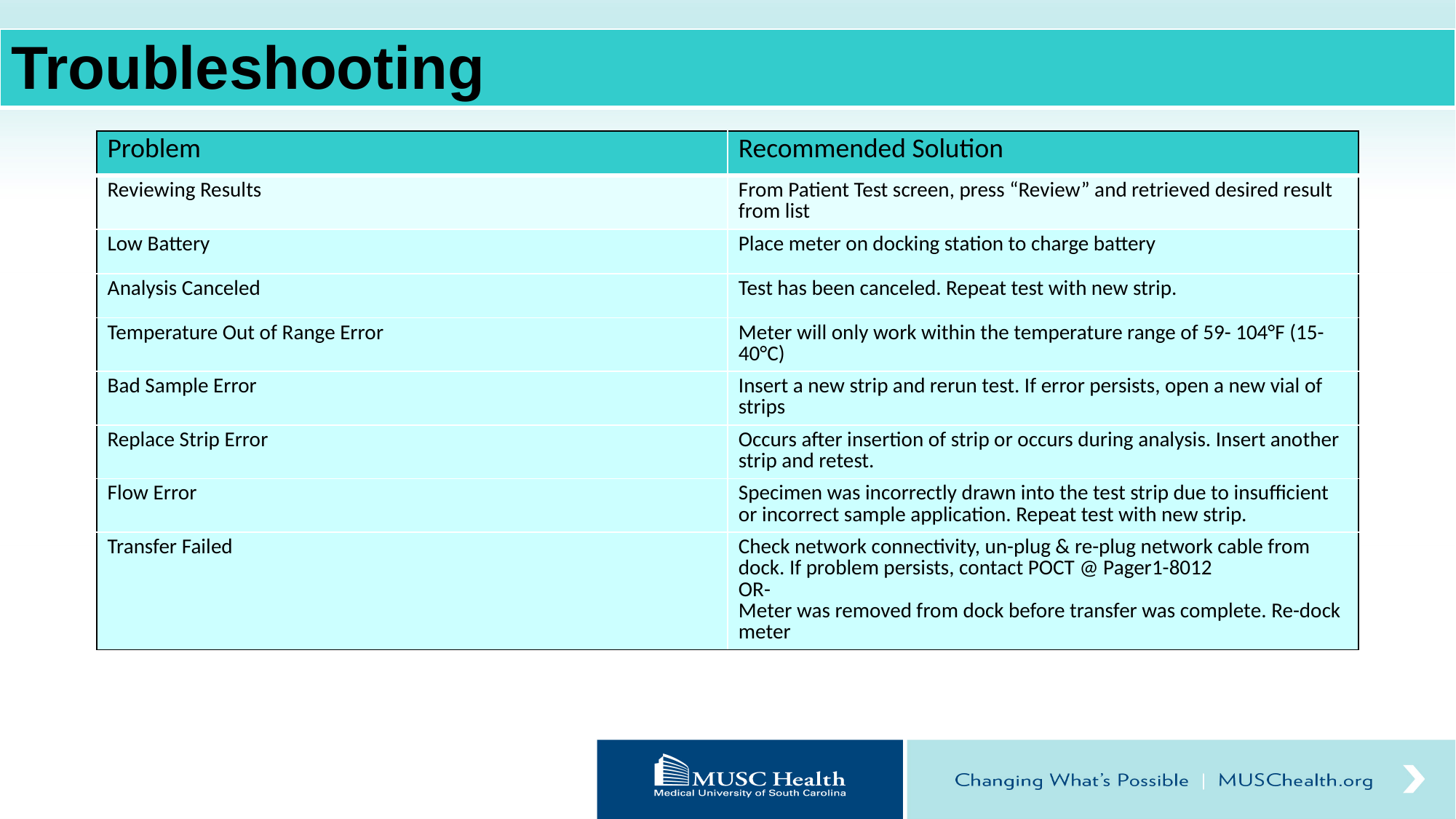

| Troubleshooting |
| --- |
| Problem | Recommended Solution |
| --- | --- |
| Reviewing Results | From Patient Test screen, press “Review” and retrieved desired result from list |
| Low Battery | Place meter on docking station to charge battery |
| Analysis Canceled | Test has been canceled. Repeat test with new strip. |
| Temperature Out of Range Error | Meter will only work within the temperature range of 59- 104°F (15-40°C) |
| Bad Sample Error | Insert a new strip and rerun test. If error persists, open a new vial of strips |
| Replace Strip Error | Occurs after insertion of strip or occurs during analysis. Insert another strip and retest. |
| Flow Error | Specimen was incorrectly drawn into the test strip due to insufficient or incorrect sample application. Repeat test with new strip. |
| Transfer Failed | Check network connectivity, un-plug & re-plug network cable from dock. If problem persists, contact POCT @ Pager1-8012 OR- Meter was removed from dock before transfer was complete. Re-dock meter |